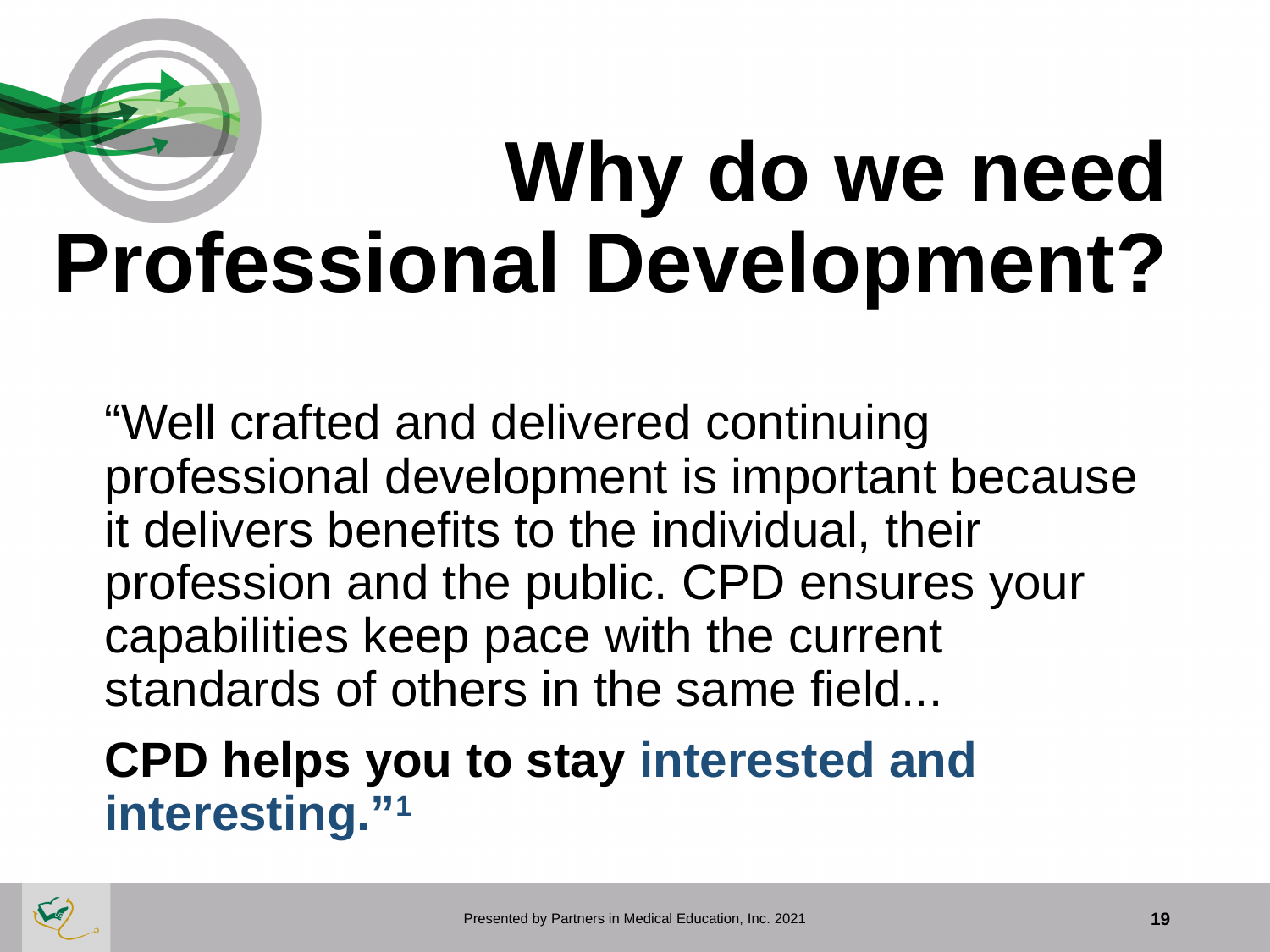

# Why do we need Professional Development?

“Well crafted and delivered continuing professional development is important because it delivers benefits to the individual, their profession and the public. CPD ensures your capabilities keep pace with the current standards of others in the same field...
CPD helps you to stay interested and interesting.”1

Presented by Partners in Medical Education, Inc. 2021
19